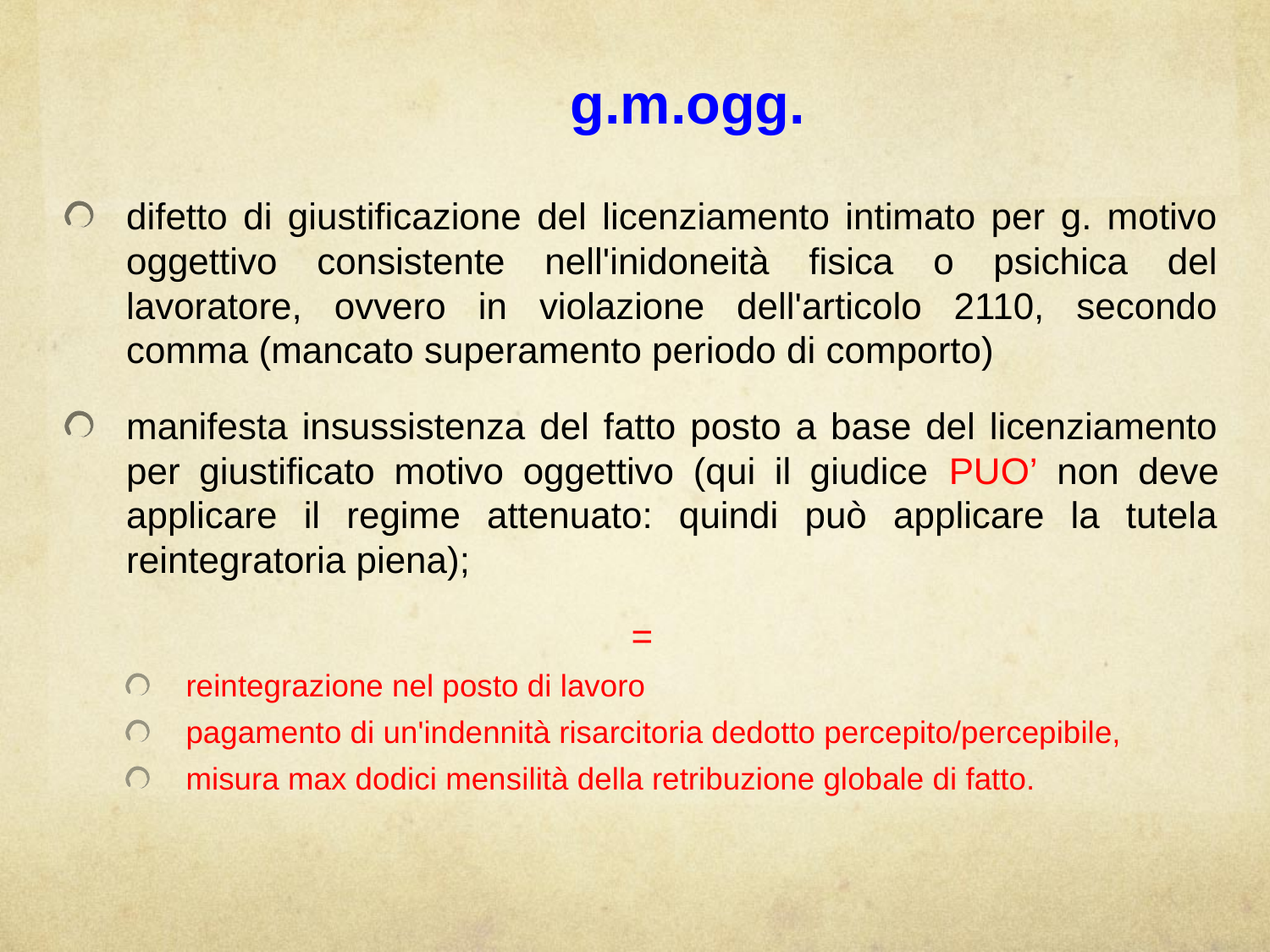

# g.m.ogg.
difetto di giustificazione del licenziamento intimato per g. motivo oggettivo consistente nell'inidoneità fisica o psichica del lavoratore, ovvero in violazione dell'articolo 2110, secondo comma (mancato superamento periodo di comporto)
manifesta insussistenza del fatto posto a base del licenziamento per giustificato motivo oggettivo (qui il giudice PUO’ non deve applicare il regime attenuato: quindi può applicare la tutela reintegratoria piena);
=
reintegrazione nel posto di lavoro
pagamento di un'indennità risarcitoria dedotto percepito/percepibile,
misura max dodici mensilità della retribuzione globale di fatto.